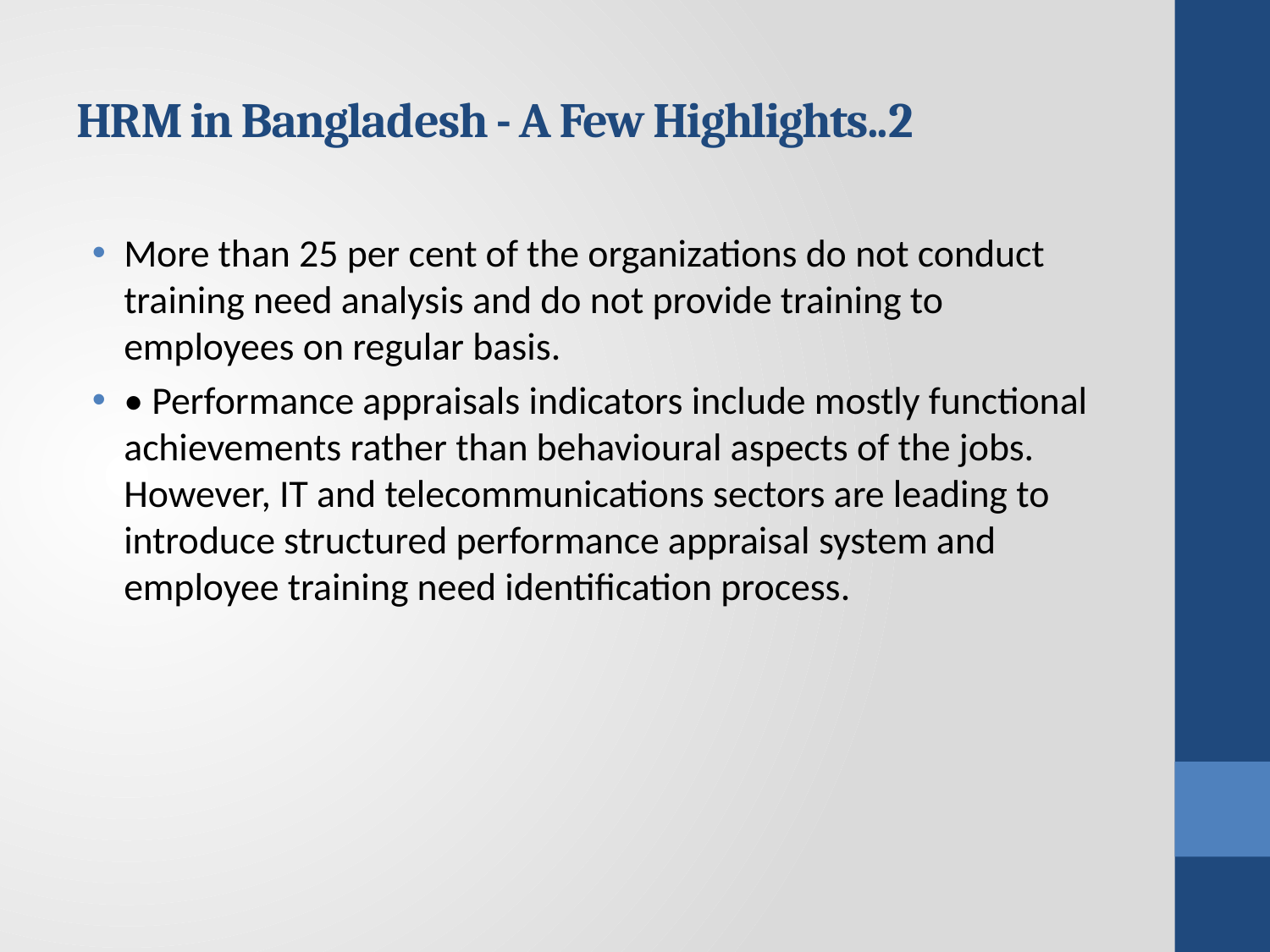

# HRM in Bangladesh - A Few Highlights..2
More than 25 per cent of the organizations do not conduct training need analysis and do not provide training to employees on regular basis.
• Performance appraisals indicators include mostly functional achievements rather than behavioural aspects of the jobs. However, IT and telecommunications sectors are leading to introduce structured performance appraisal system and employee training need identification process.